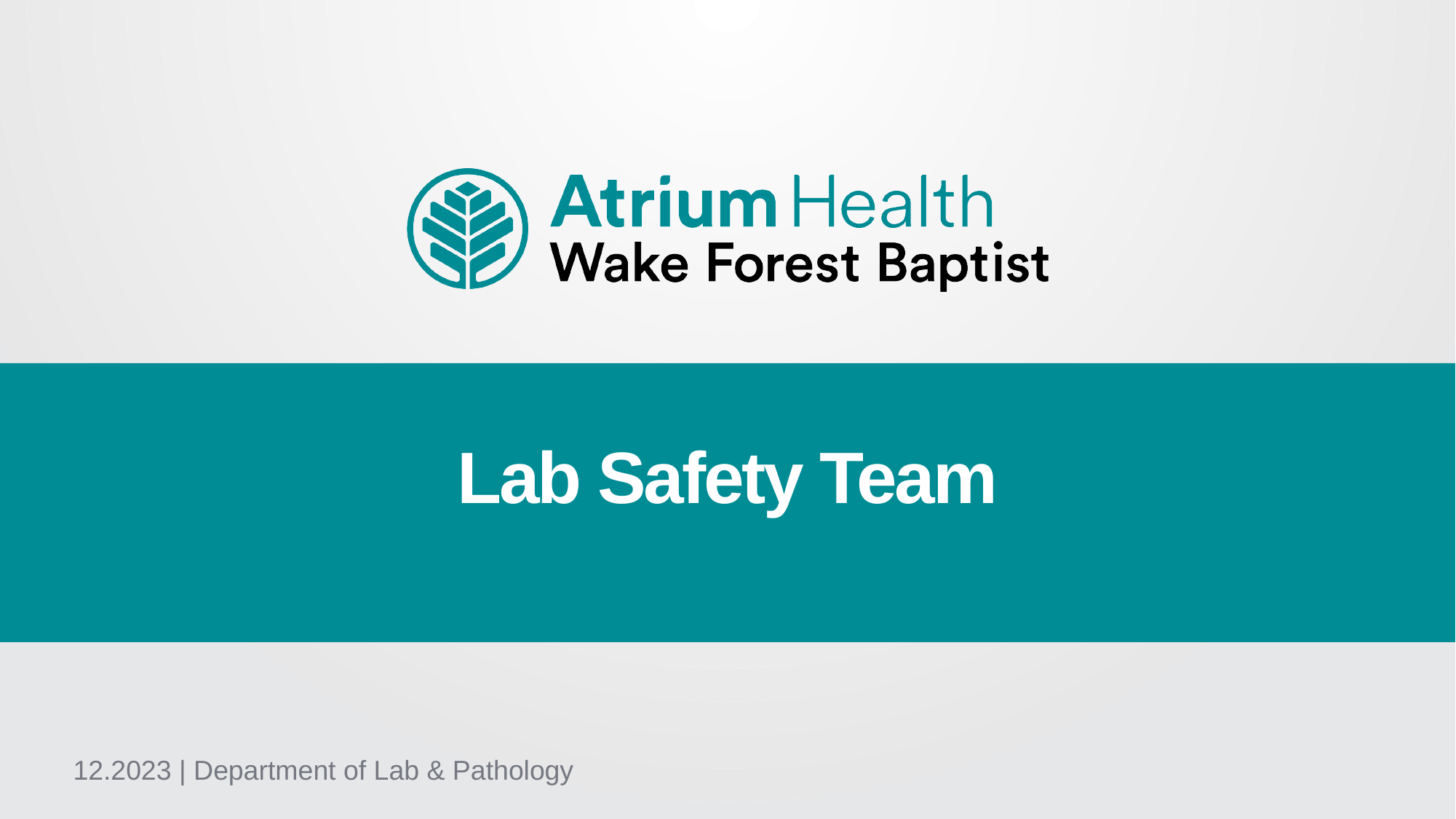

Lab Safety Team
12.2023 | Department of Lab & Pathology